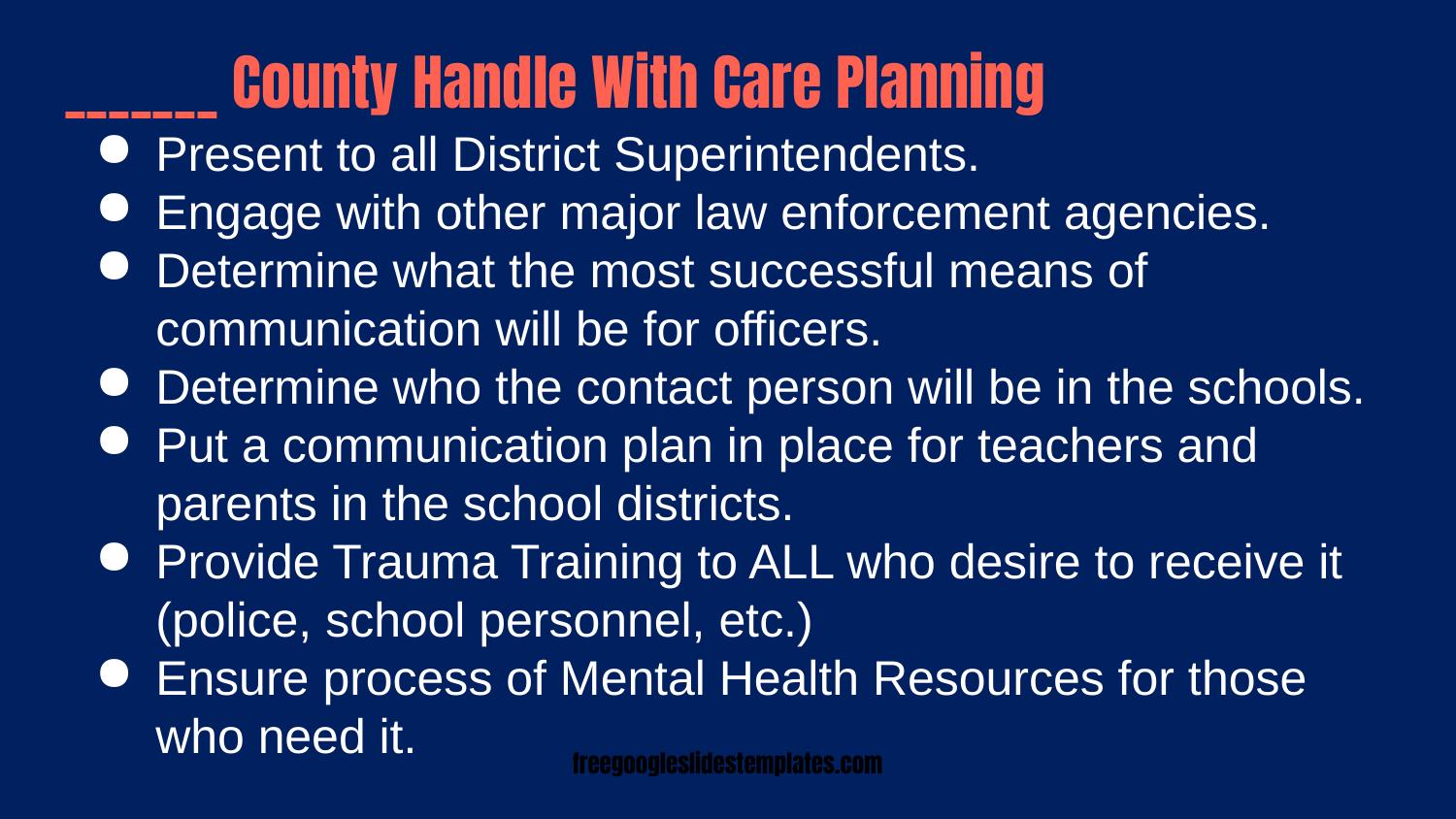

# _______ County Handle With Care Planning
Present to all District Superintendents.
Engage with other major law enforcement agencies.
Determine what the most successful means of communication will be for officers.
Determine who the contact person will be in the schools.
Put a communication plan in place for teachers and parents in the school districts.
Provide Trauma Training to ALL who desire to receive it (police, school personnel, etc.)
Ensure process of Mental Health Resources for those who need it.